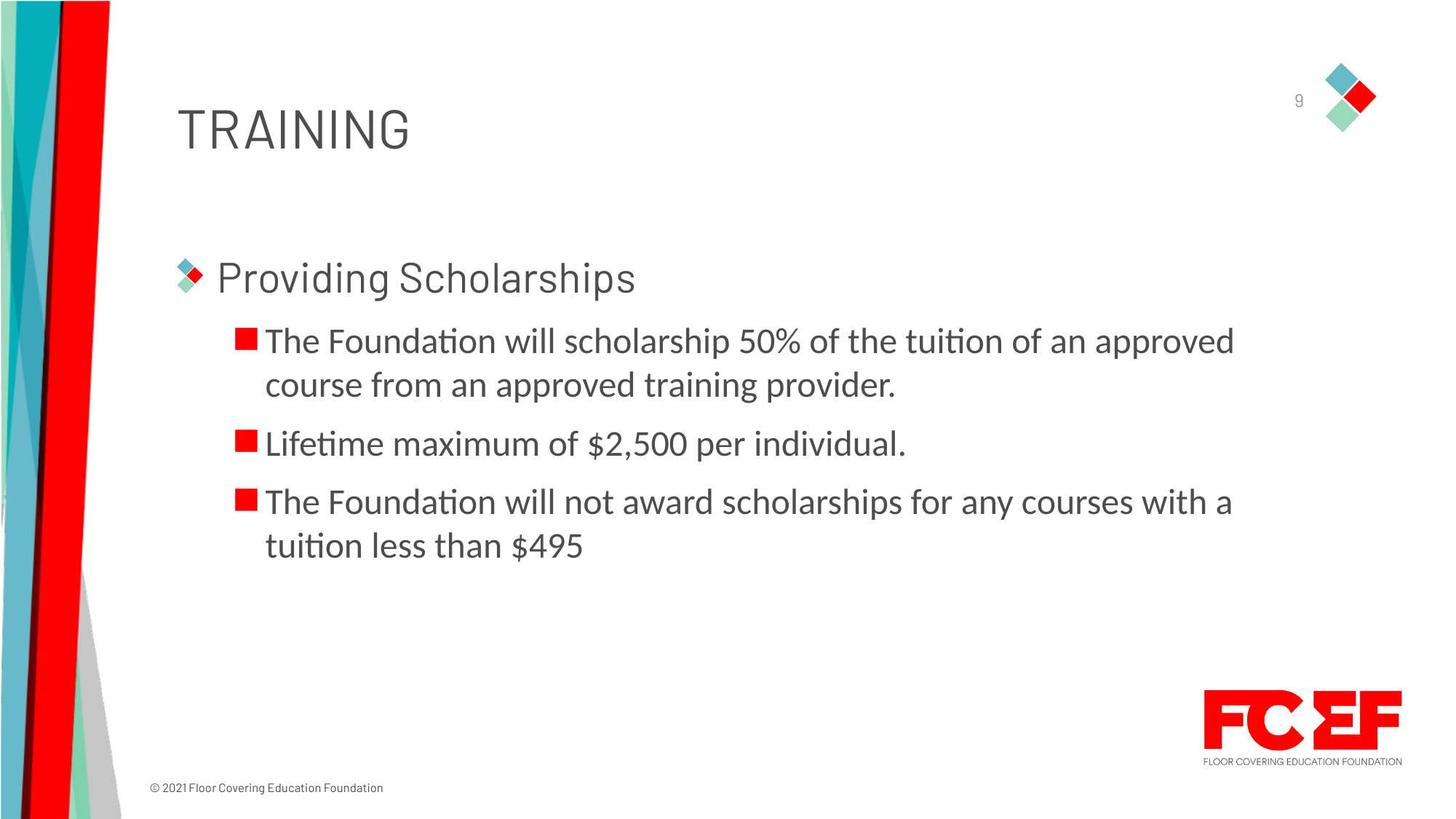

9
# TRAINING
Providing Scholarships
The Foundation will scholarship 50% of the tuition of an approved course from an approved training provider.
Lifetime maximum of $2,500 per individual.
The Foundation will not award scholarships for any courses with a tuition less than $495